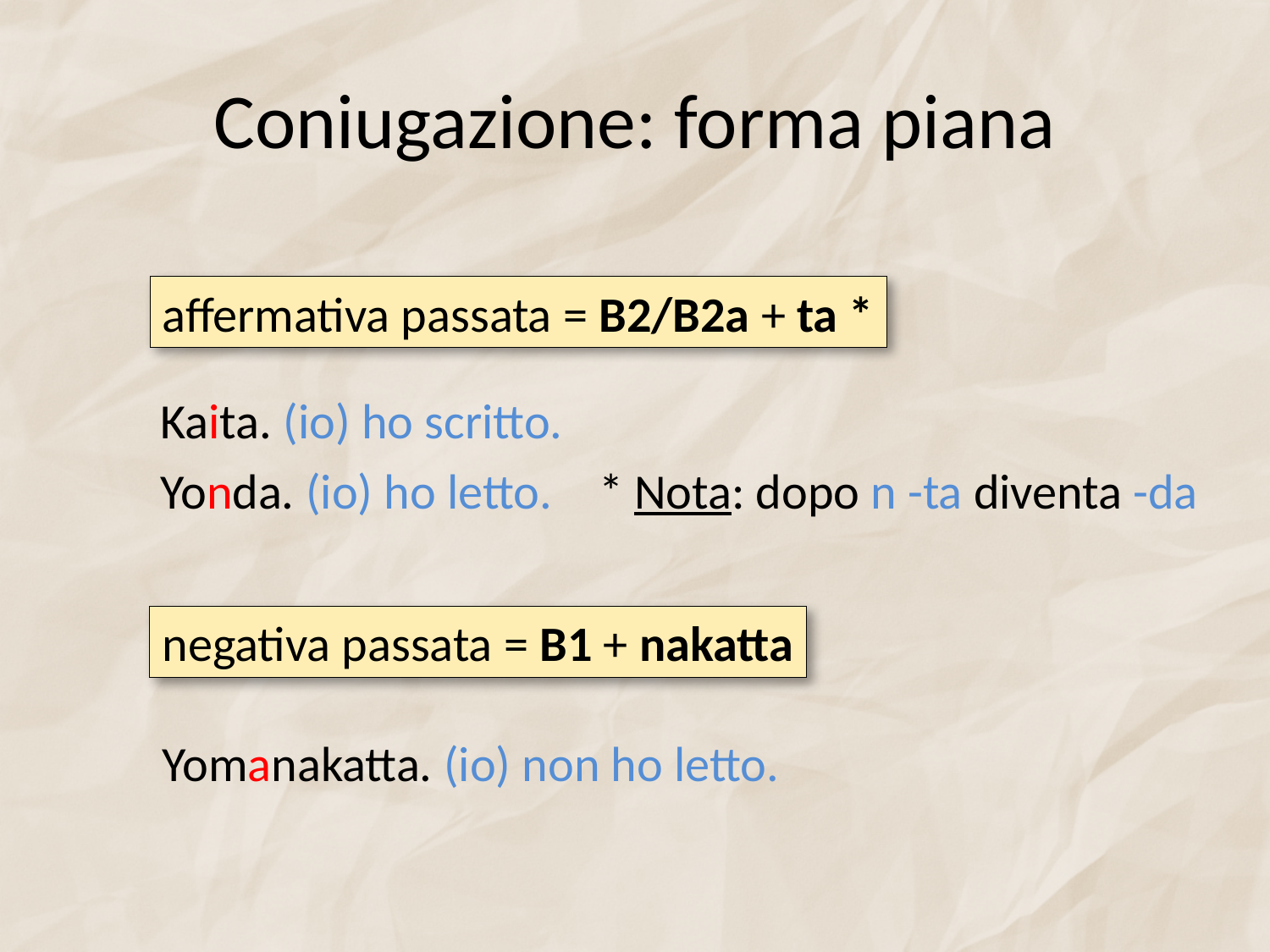

# Coniugazione: forma piana
affermativa passata = B2/B2a + ta *
Kaita. (io) ho scritto.
Yonda. (io) ho letto.
* Nota: dopo n -ta diventa -da
negativa passata = B1 + nakatta
Yomanakatta. (io) non ho letto.